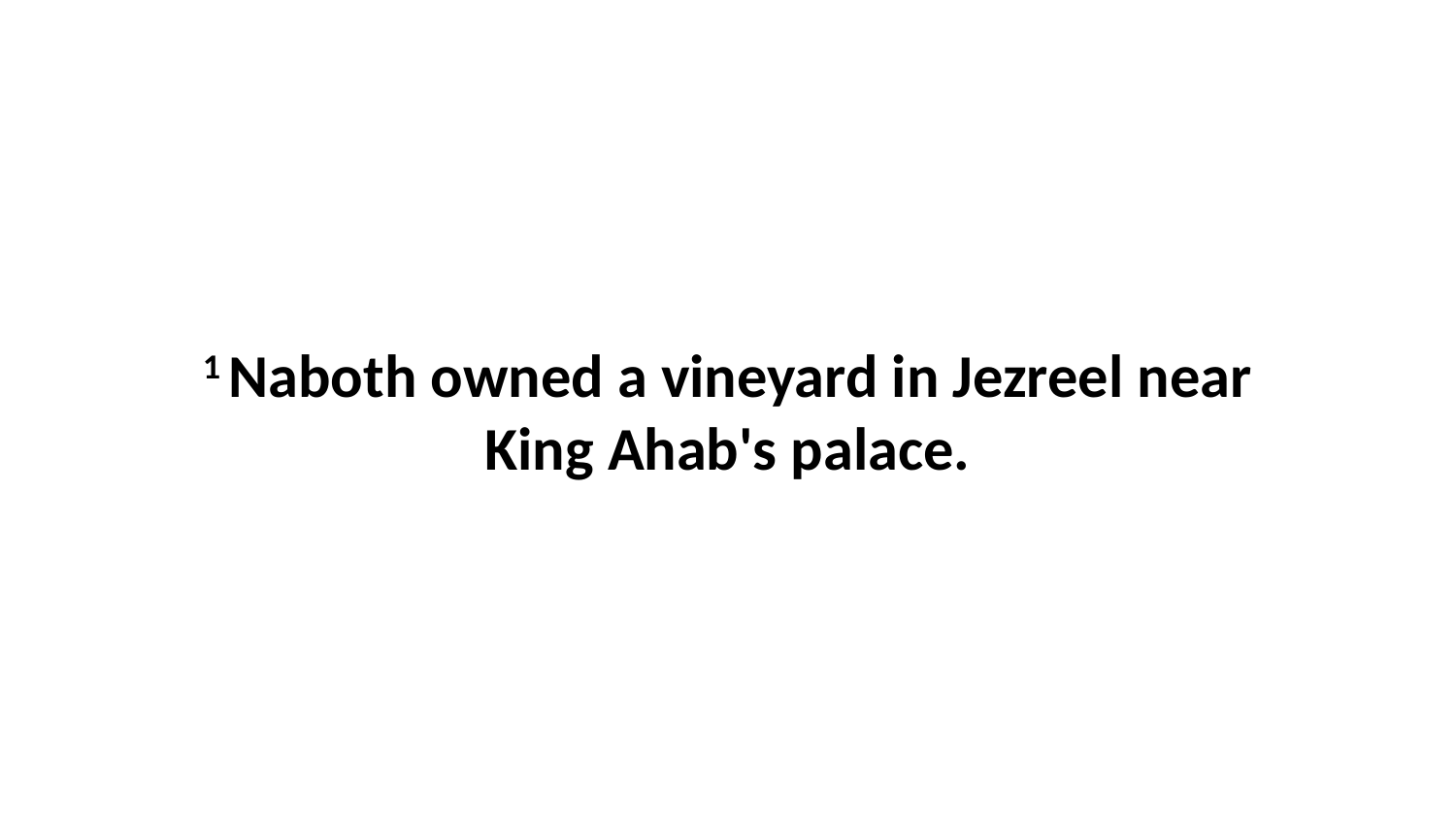

1 Naboth owned a vineyard in Jezreel near King Ahab's palace.